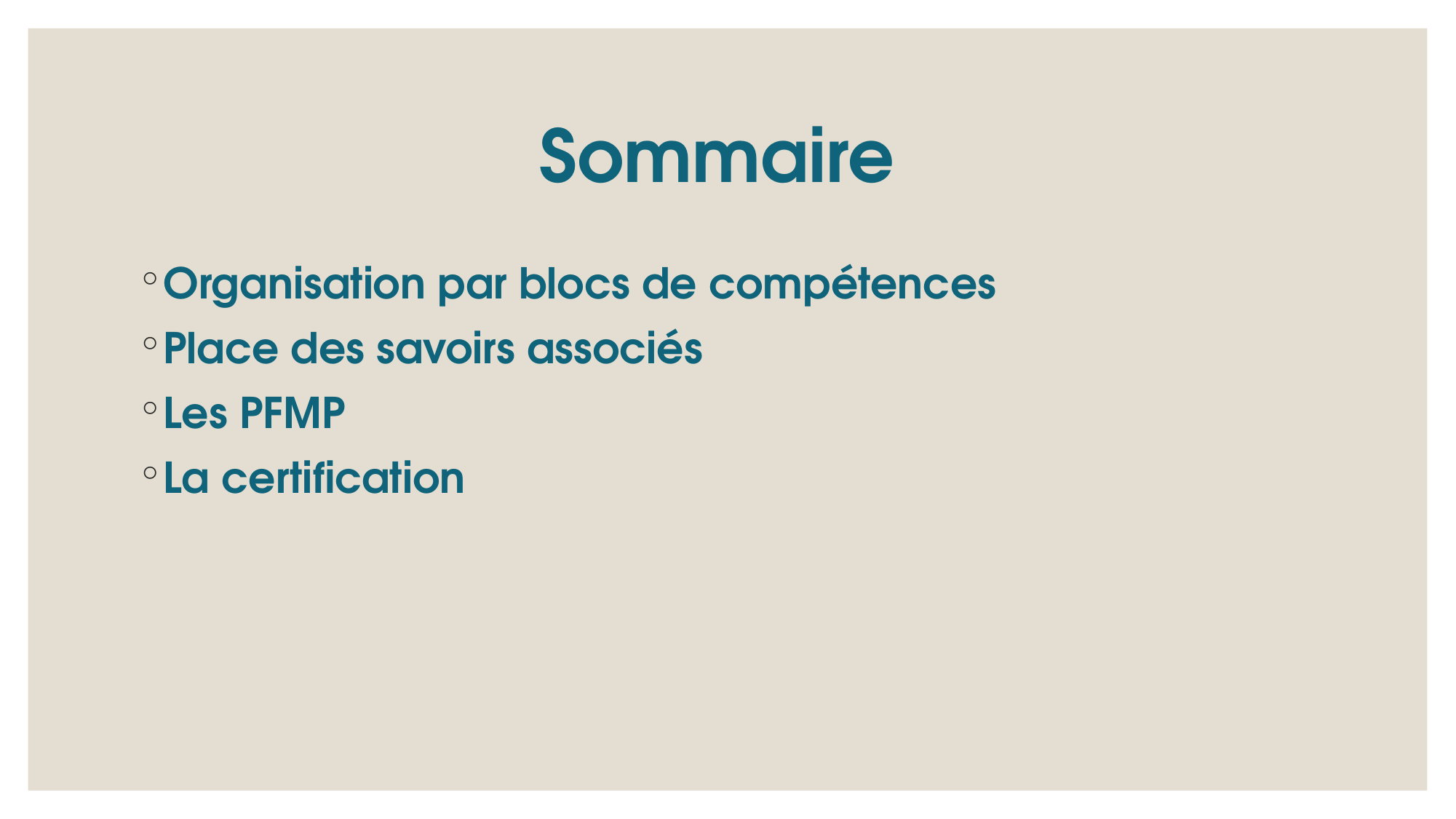

# Sommaire
Organisation par blocs de compétences
Place des savoirs associés
Les PFMP
La certification